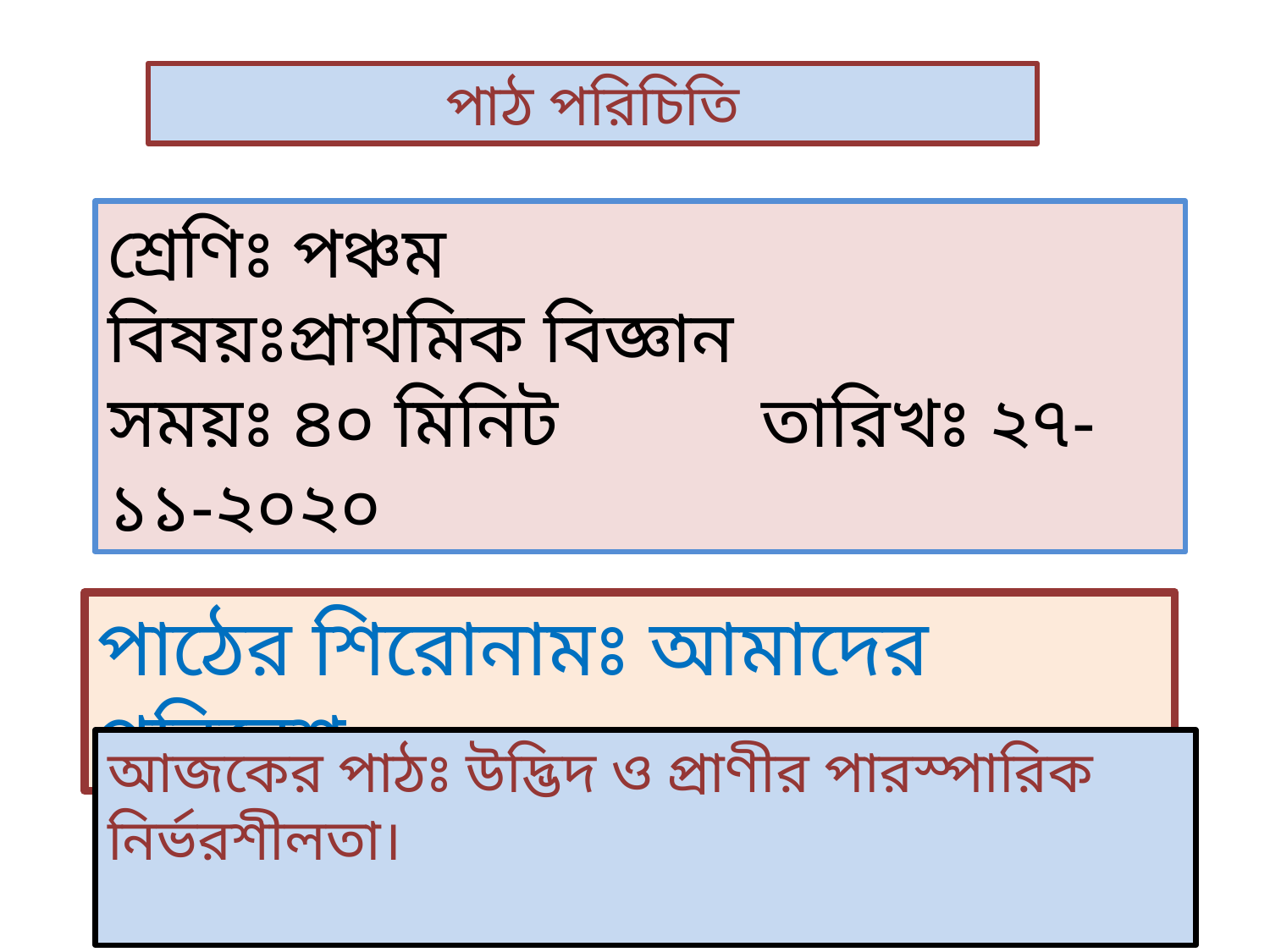

পাঠ পরিচিতি
শ্রেণিঃ পঞ্চম                  বিষয়ঃপ্রাথমিক বিজ্ঞান
সময়ঃ ৪০ মিনিট           তারিখঃ ২৭- ১১-২০২০
পাঠের শিরোনামঃ আমাদের পরিবেশ
আজকের পাঠঃ উদ্ভিদ ও প্রাণীর পারস্পারিক নির্ভরশীলতা।